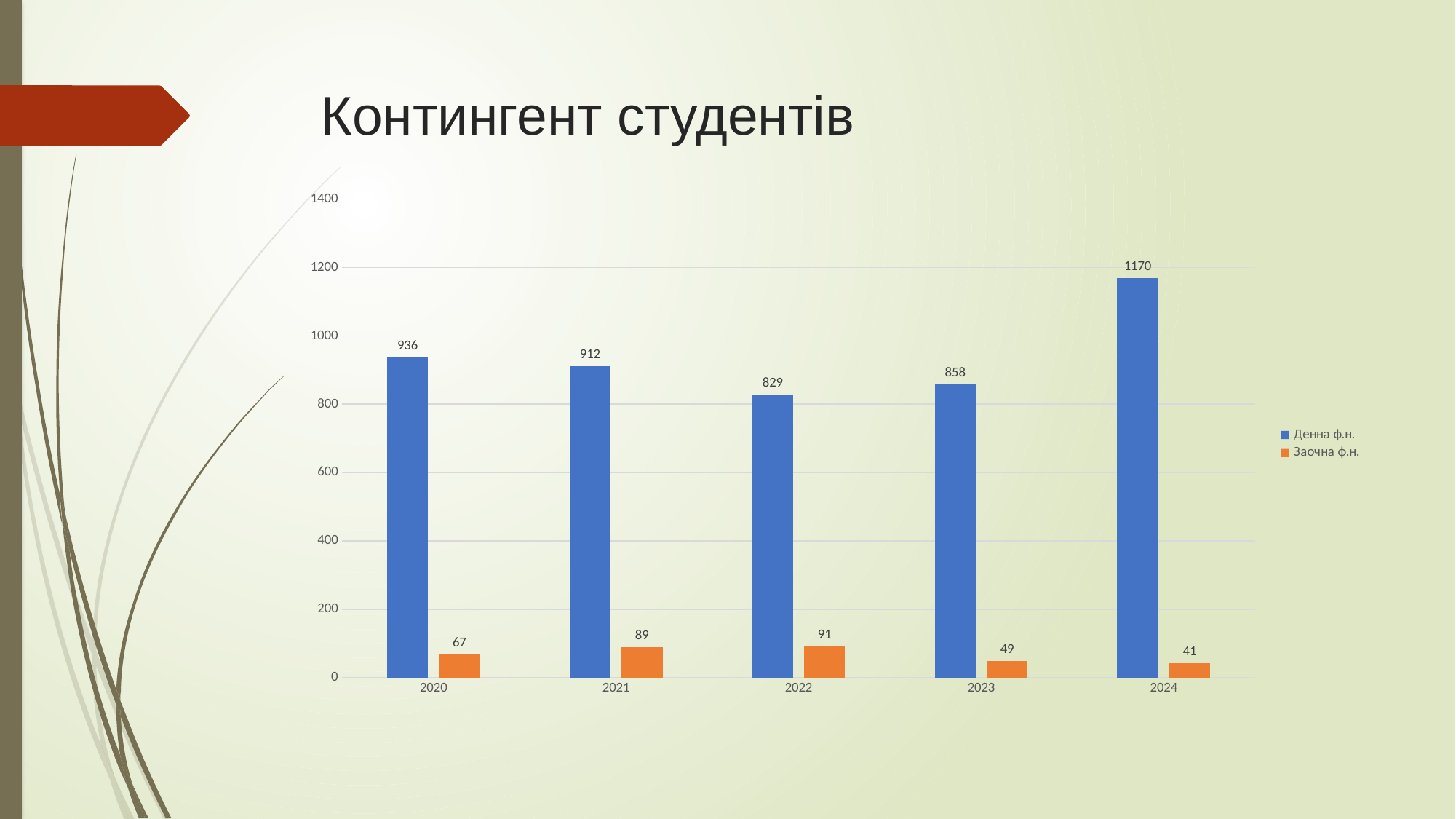

# Контингент студентів

### Chart

| Category | Денна ф.н. | Заочна ф.н. |
|---|---|---|
| 2020 | 936.0 | 67.0 |
| 2021 | 912.0 | 89.0 |
| 2022 | 829.0 | 91.0 |
| 2023 | 858.0 | 49.0 |
| 2024 | 1170.0 | 41.0 |